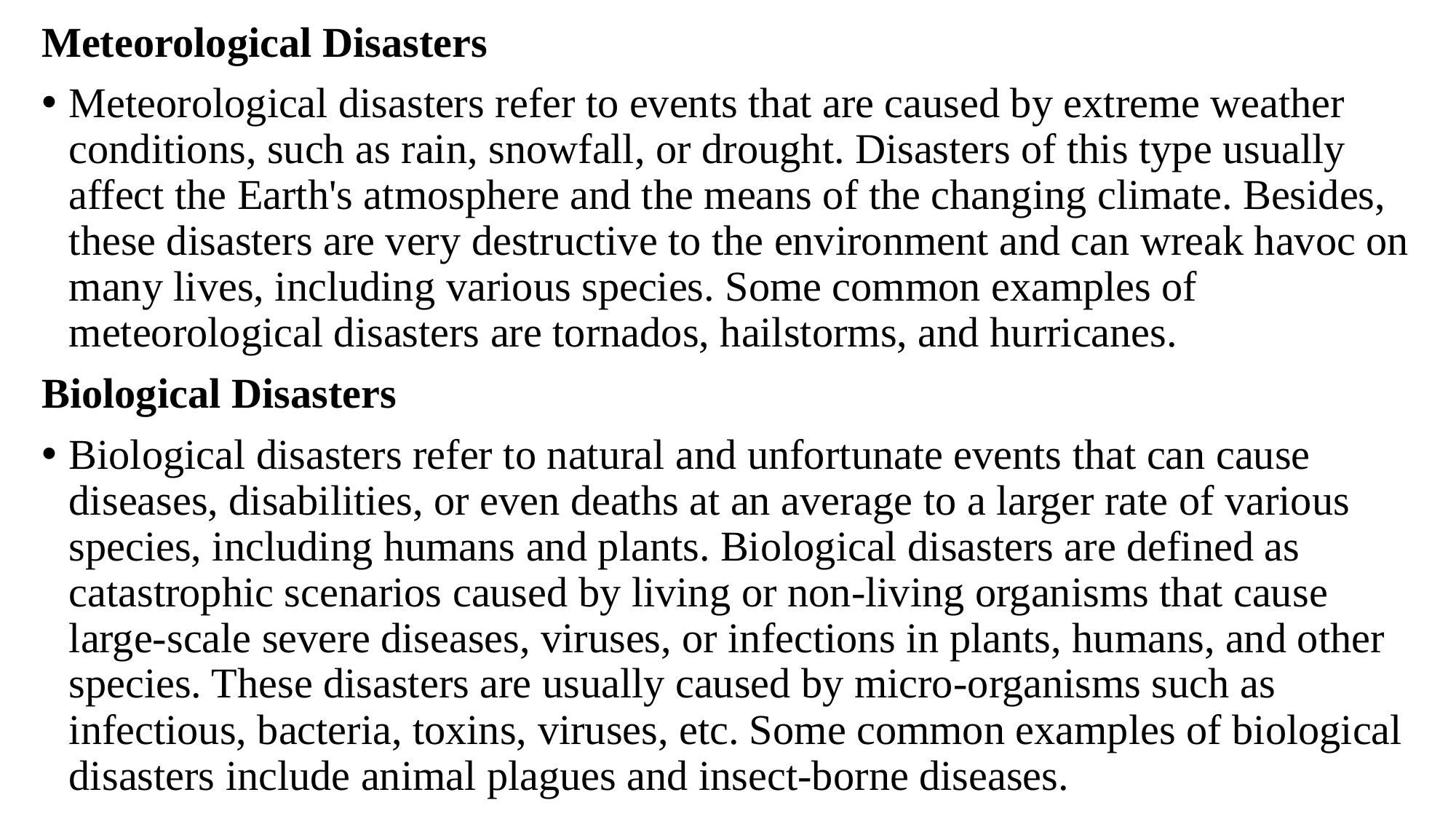

Meteorological Disasters
Meteorological disasters refer to events that are caused by extreme weather conditions, such as rain, snowfall, or drought. Disasters of this type usually affect the Earth's atmosphere and the means of the changing climate. Besides, these disasters are very destructive to the environment and can wreak havoc on many lives, including various species. Some common examples of meteorological disasters are tornados, hailstorms, and hurricanes.
Biological Disasters
Biological disasters refer to natural and unfortunate events that can cause diseases, disabilities, or even deaths at an average to a larger rate of various species, including humans and plants. Biological disasters are defined as catastrophic scenarios caused by living or non-living organisms that cause large-scale severe diseases, viruses, or infections in plants, humans, and other species. These disasters are usually caused by micro-organisms such as infectious, bacteria, toxins, viruses, etc. Some common examples of biological disasters include animal plagues and insect-borne diseases.